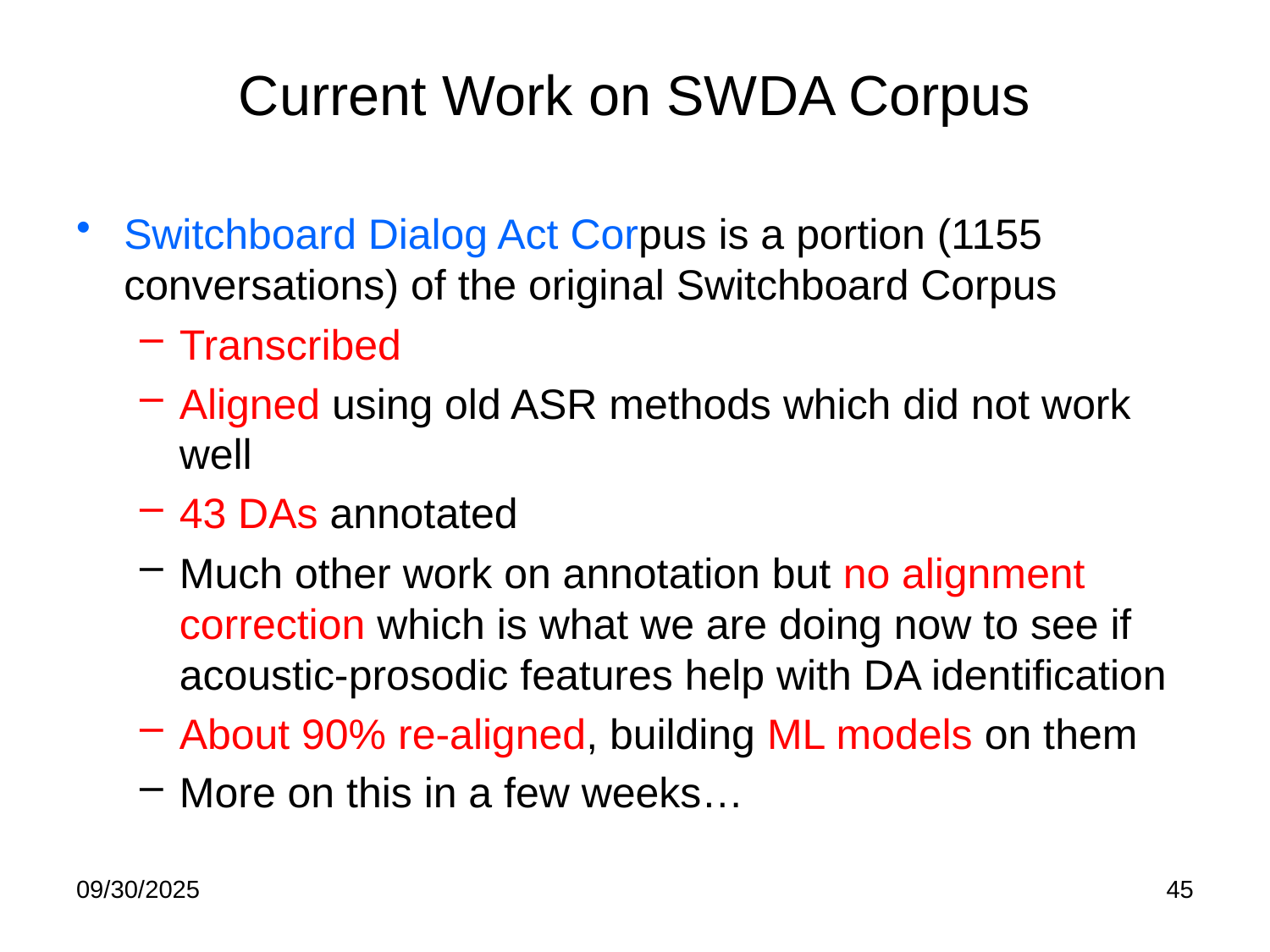

# Current Work on SWDA Corpus
Switchboard Dialog Act Corpus is a portion (1155 conversations) of the original Switchboard Corpus
Transcribed
Aligned using old ASR methods which did not work well
43 DAs annotated
Much other work on annotation but no alignment correction which is what we are doing now to see if acoustic-prosodic features help with DA identification
About 90% re-aligned, building ML models on them
More on this in a few weeks…
09/30/2025
45